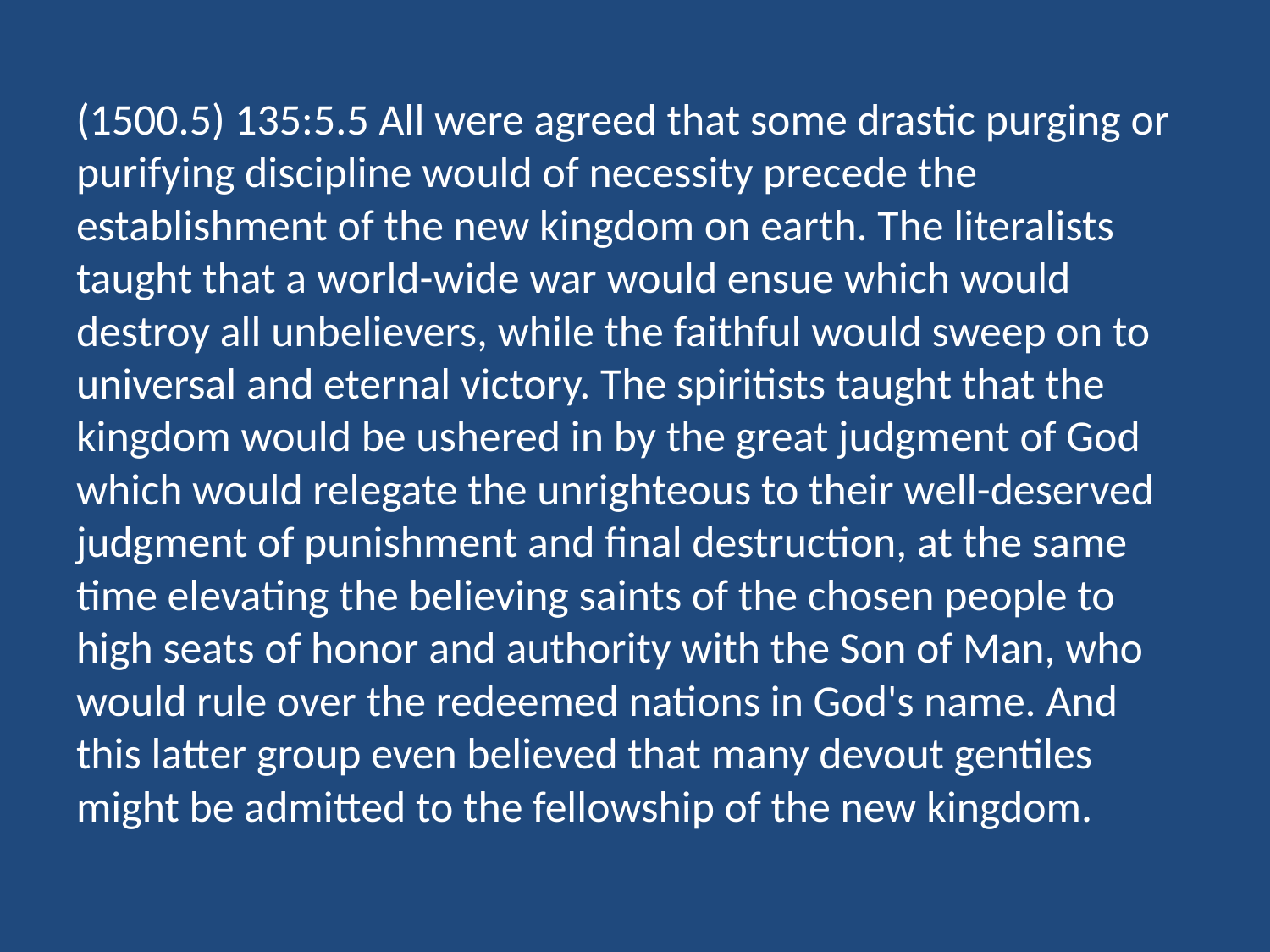

(1500.5) 135:5.5 All were agreed that some drastic purging or purifying discipline would of necessity precede the establishment of the new kingdom on earth. The literalists taught that a world-wide war would ensue which would destroy all unbelievers, while the faithful would sweep on to universal and eternal victory. The spiritists taught that the kingdom would be ushered in by the great judgment of God which would relegate the unrighteous to their well-deserved judgment of punishment and final destruction, at the same time elevating the believing saints of the chosen people to high seats of honor and authority with the Son of Man, who would rule over the redeemed nations in God's name. And this latter group even believed that many devout gentiles might be admitted to the fellowship of the new kingdom.